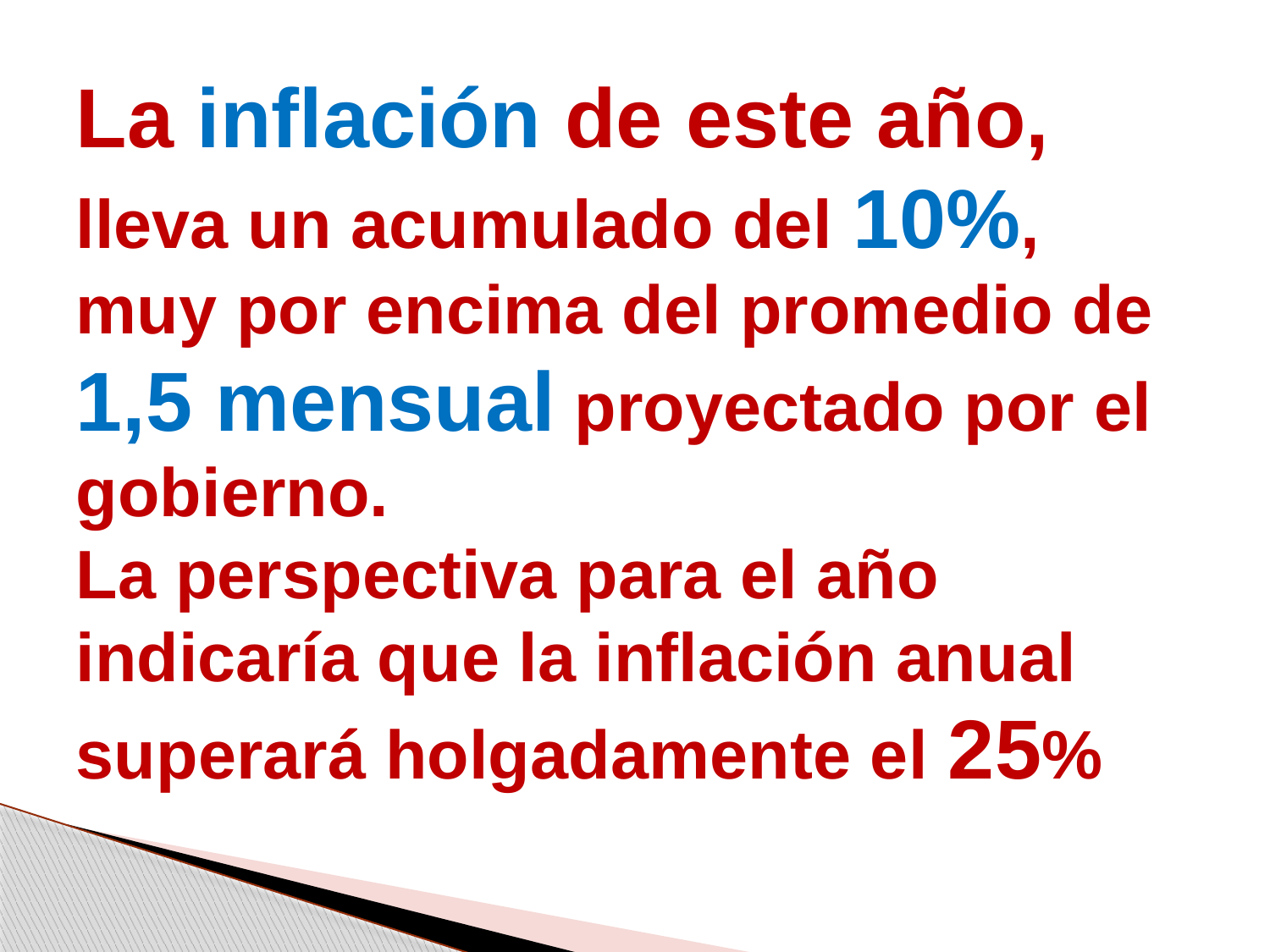

# La inflación de este año, lleva un acumulado del 10%, muy por encima del promedio de 1,5 mensual proyectado por el gobierno. La perspectiva para el año indicaría que la inflación anual superará holgadamente el 25%